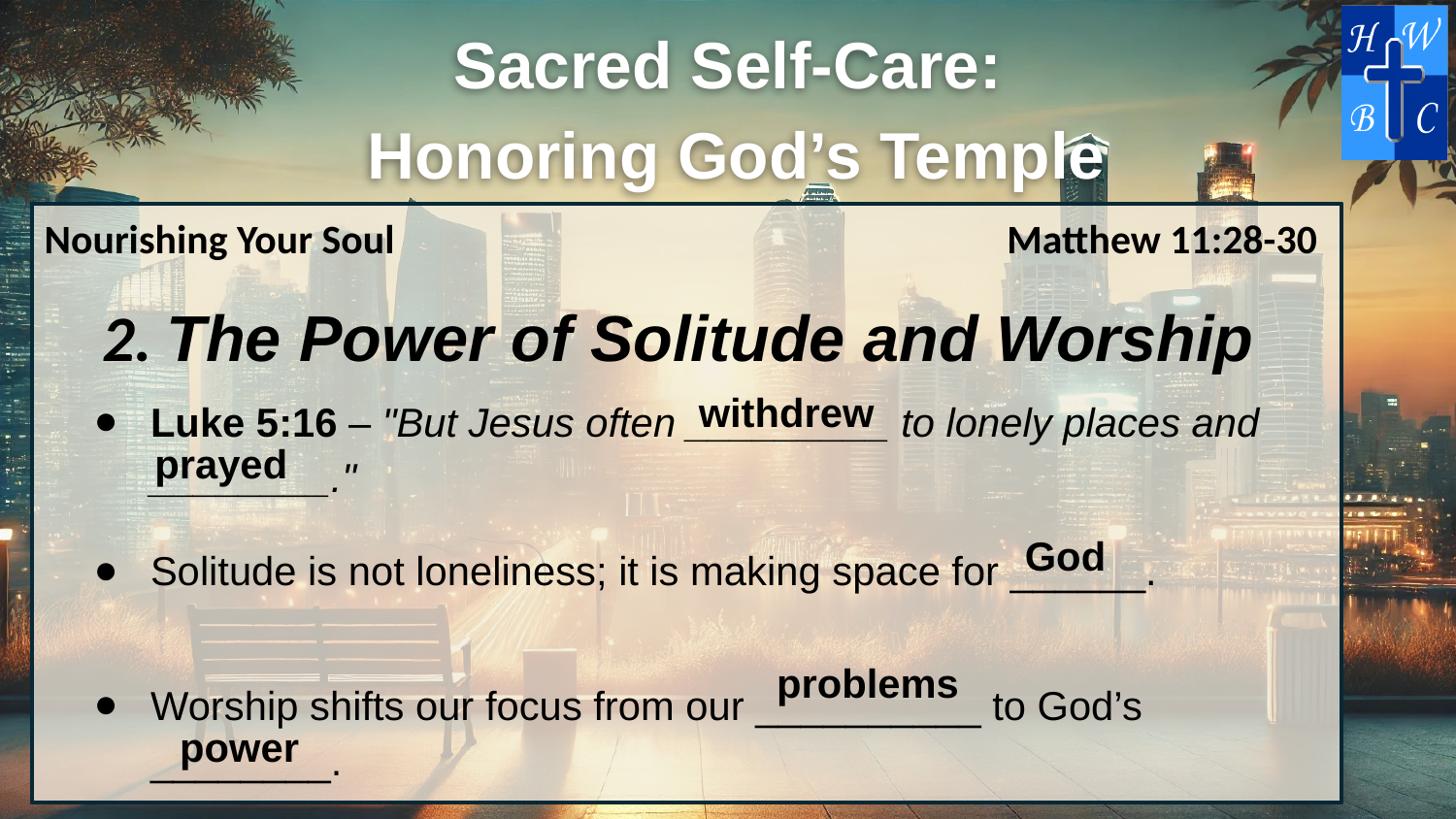

Nourishing Your Soul
Matthew 11:28-30

2. The Power of Solitude and Worship
Luke 5:16 – "But Jesus often _________ to lonely places and ________."
withdrew
prayed
Solitude is not loneliness; it is making space for ______.
God
problems
Worship shifts our focus from our __________ to God’s ________.
power